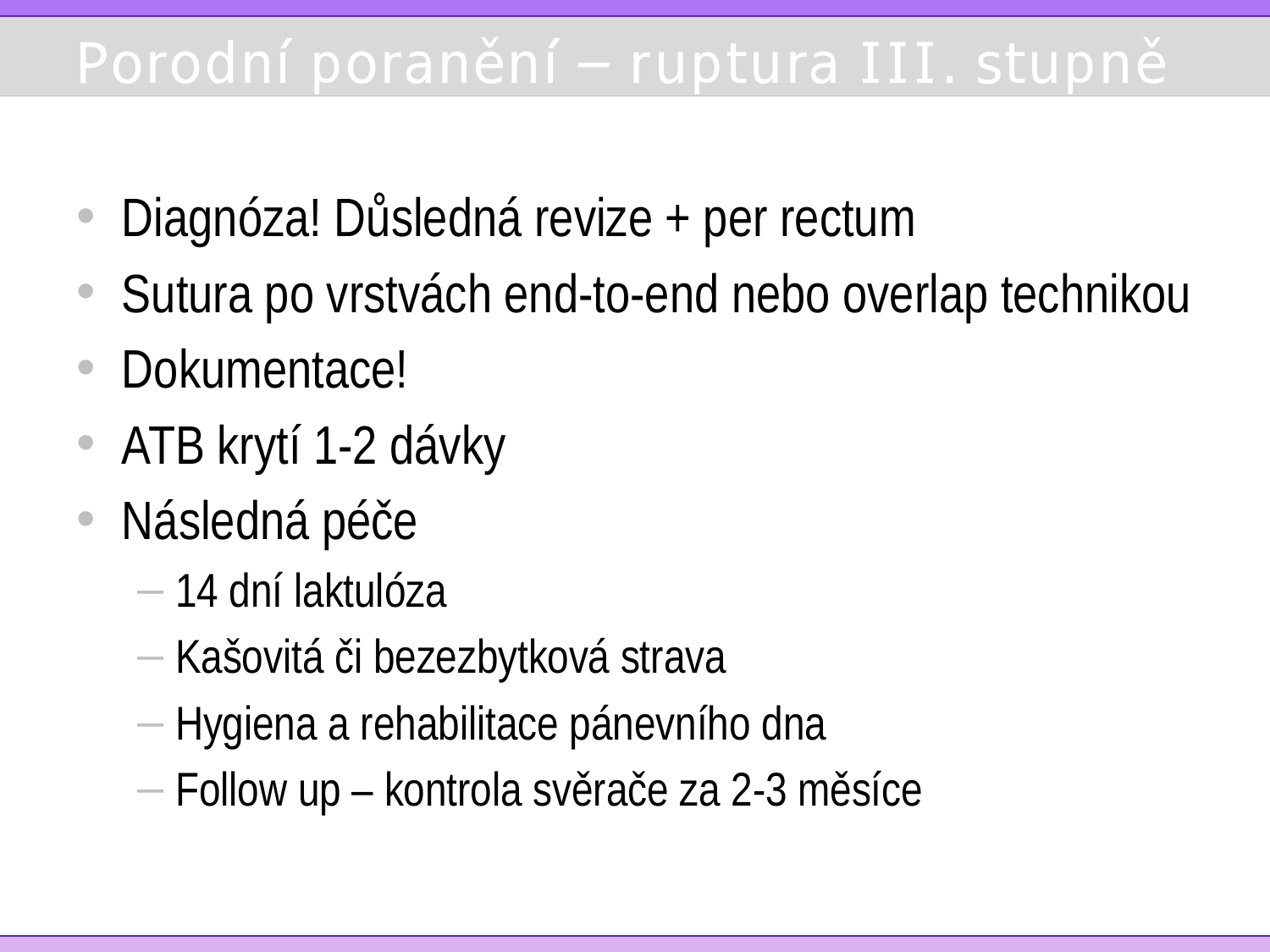

# Porodní poranění – ruptura III. stupně
Diagnóza! Důsledná revize + per rectum
Sutura po vrstvách end-to-end nebo overlap technikou
Dokumentace!
ATB krytí 1-2 dávky
Následná péče
14 dní laktulóza
Kašovitá či bezezbytková strava
Hygiena a rehabilitace pánevního dna
Follow up – kontrola svěrače za 2-3 měsíce